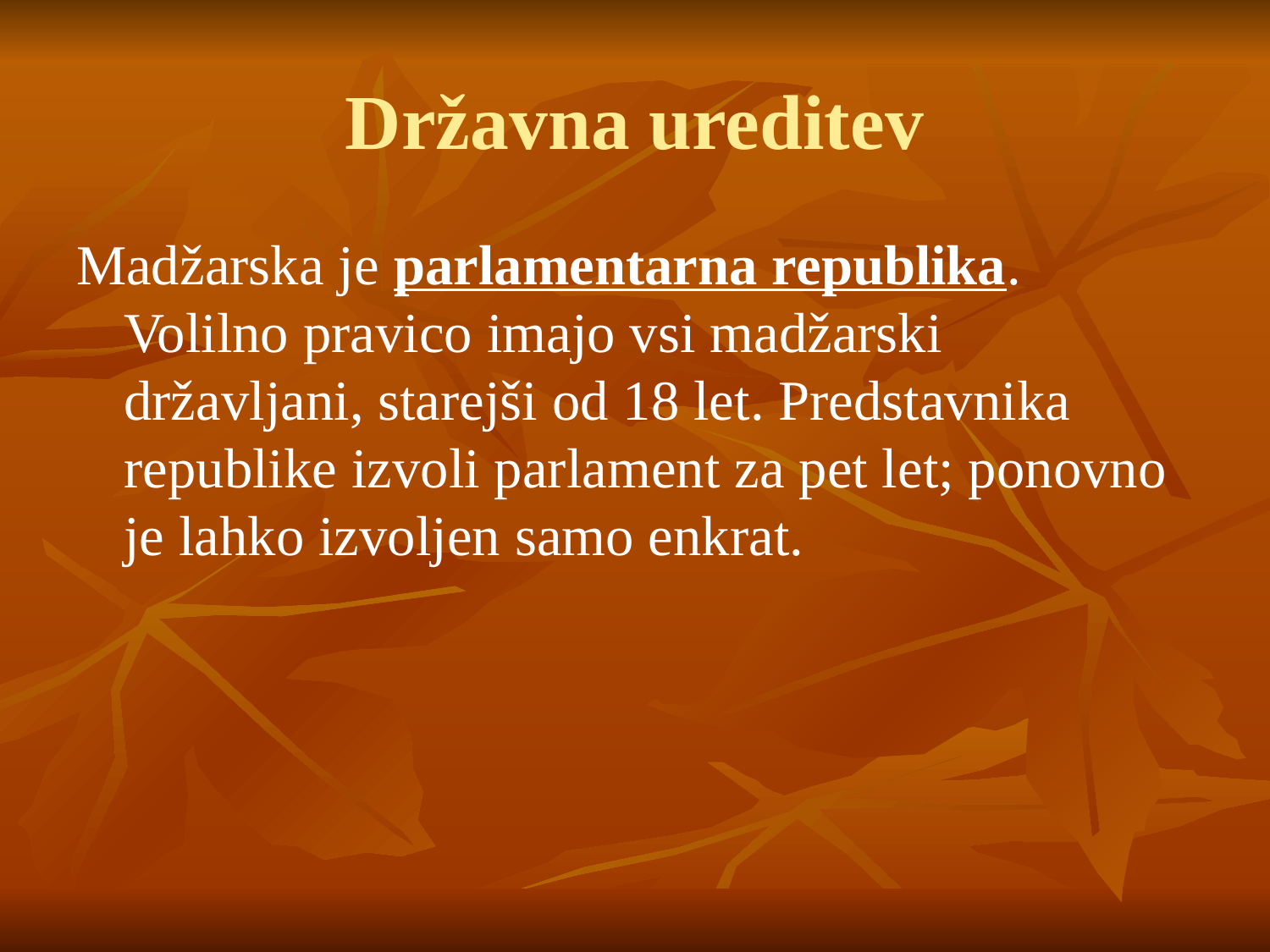

# Državna ureditev
Madžarska je parlamentarna republika. Volilno pravico imajo vsi madžarski državljani, starejši od 18 let. Predstavnika republike izvoli parlament za pet let; ponovno je lahko izvoljen samo enkrat.